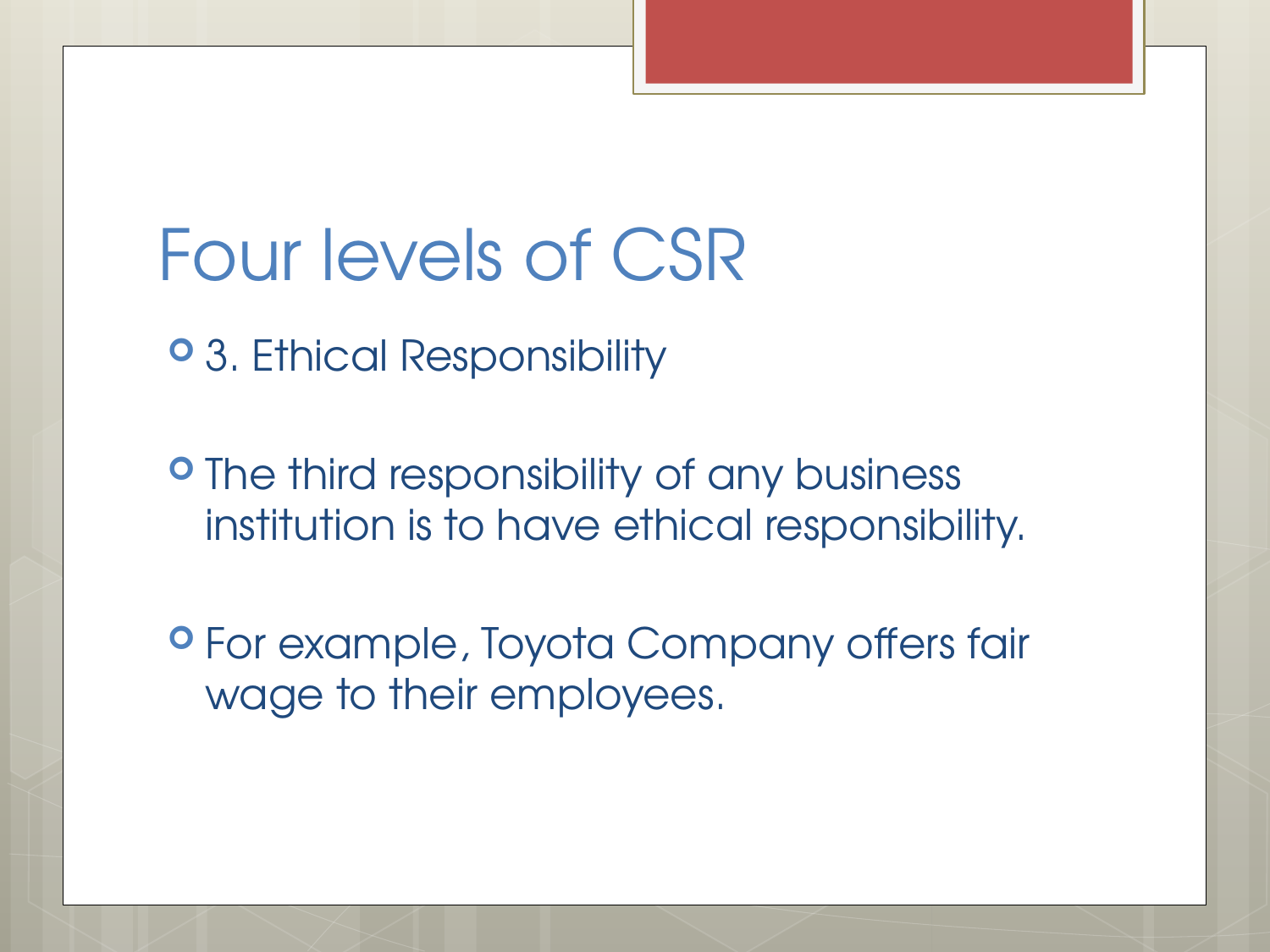

# Four levels of CSR
3. Ethical Responsibility

The third responsibility of any business institution is to have ethical responsibility.

For example, Toyota Company offers fair wage to their employees.